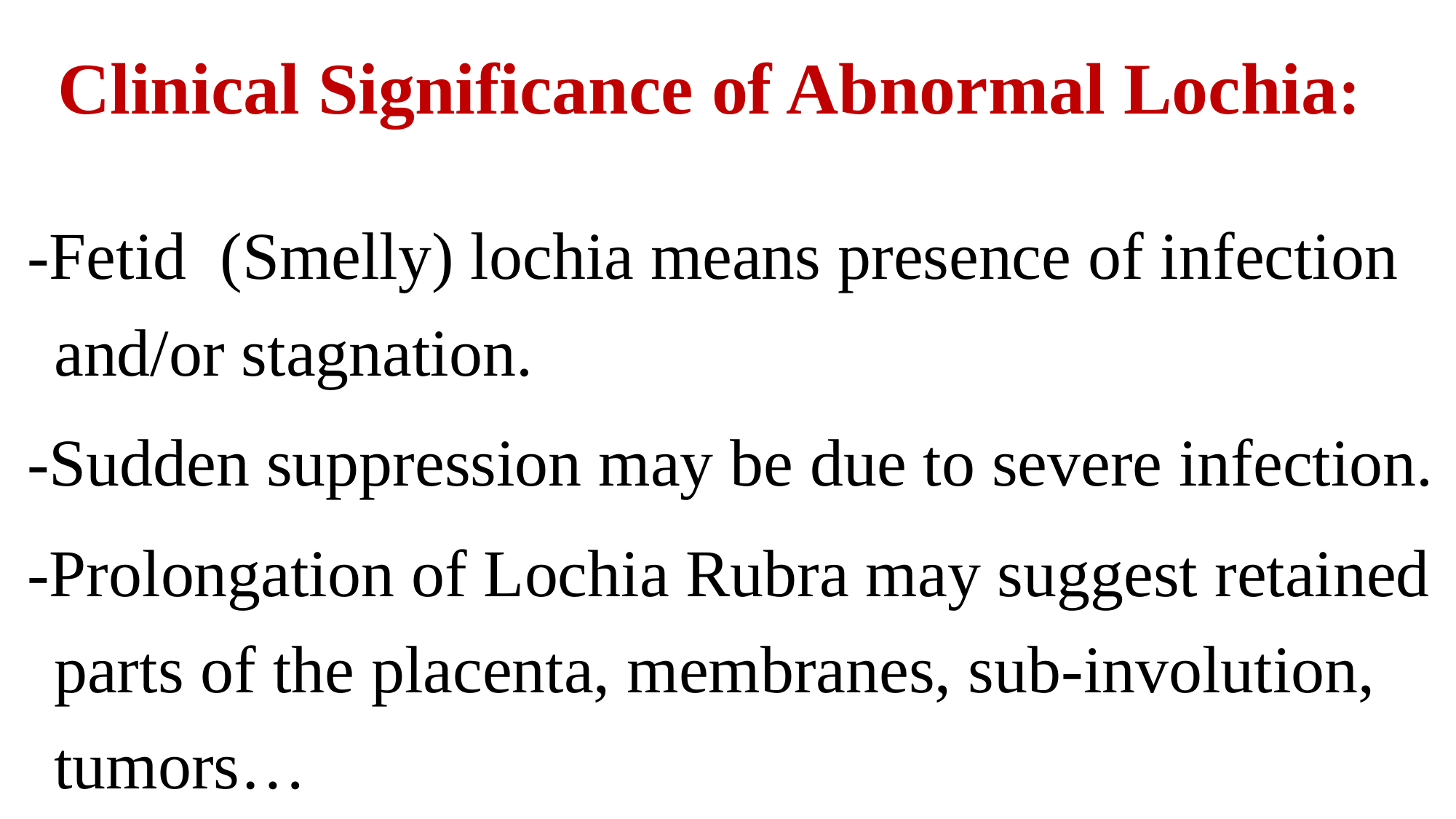

# Clinical Significance of Abnormal Lochia:
-Fetid  (Smelly) lochia means presence of infection and/or stagnation.
-Sudden suppression may be due to severe infection.
-Prolongation of Lochia Rubra may suggest retained parts of the placenta, membranes, sub-involution, tumors…